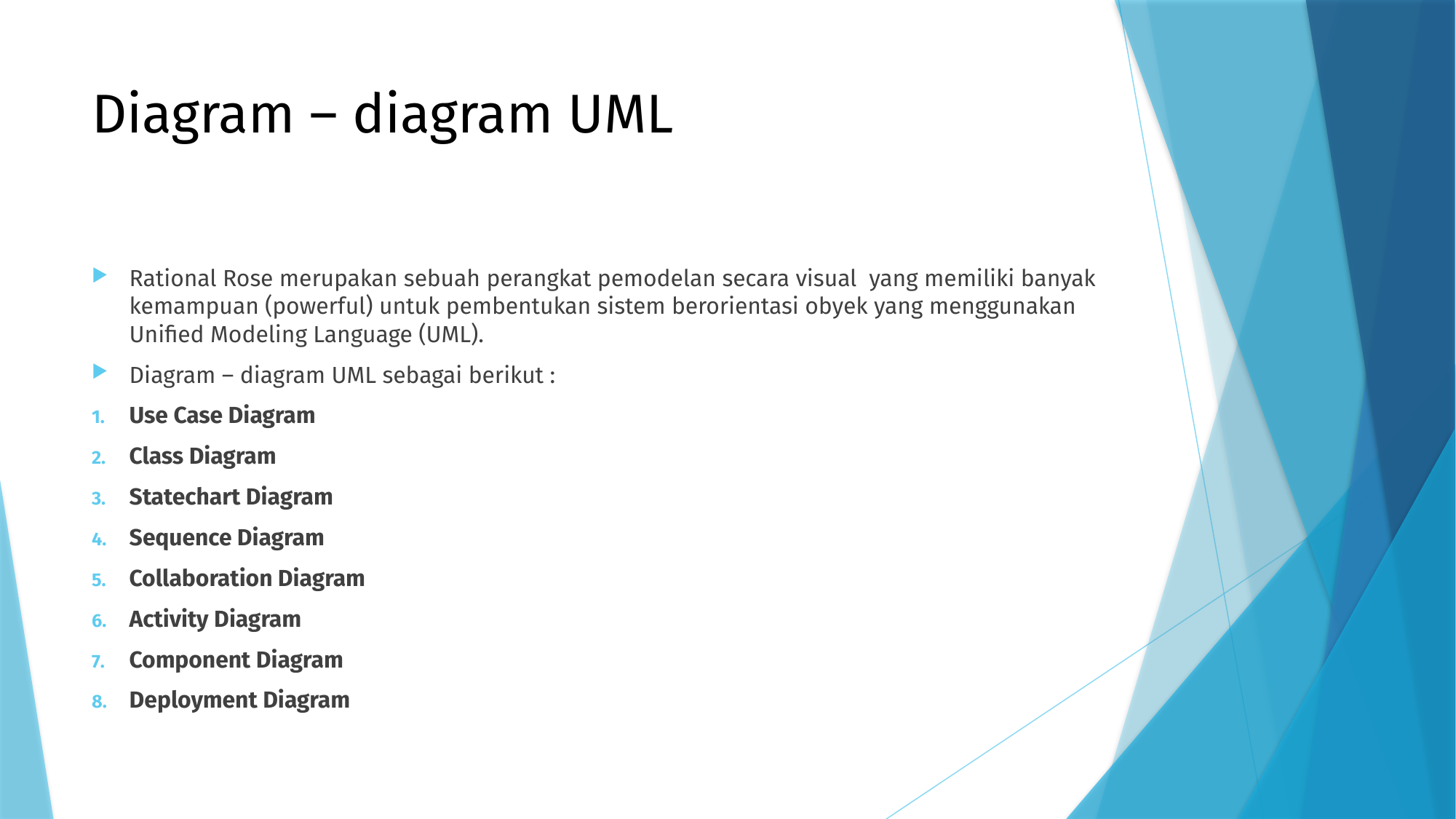

# Diagram – diagram UML
Rational Rose merupakan sebuah perangkat pemodelan secara visual  yang memiliki banyak kemampuan (powerful) untuk pembentukan sistem berorientasi obyek yang menggunakan Unified Modeling Language (UML).
Diagram – diagram UML sebagai berikut :
Use Case Diagram
Class Diagram
Statechart Diagram
Sequence Diagram
Collaboration Diagram
Activity Diagram
Component Diagram
Deployment Diagram